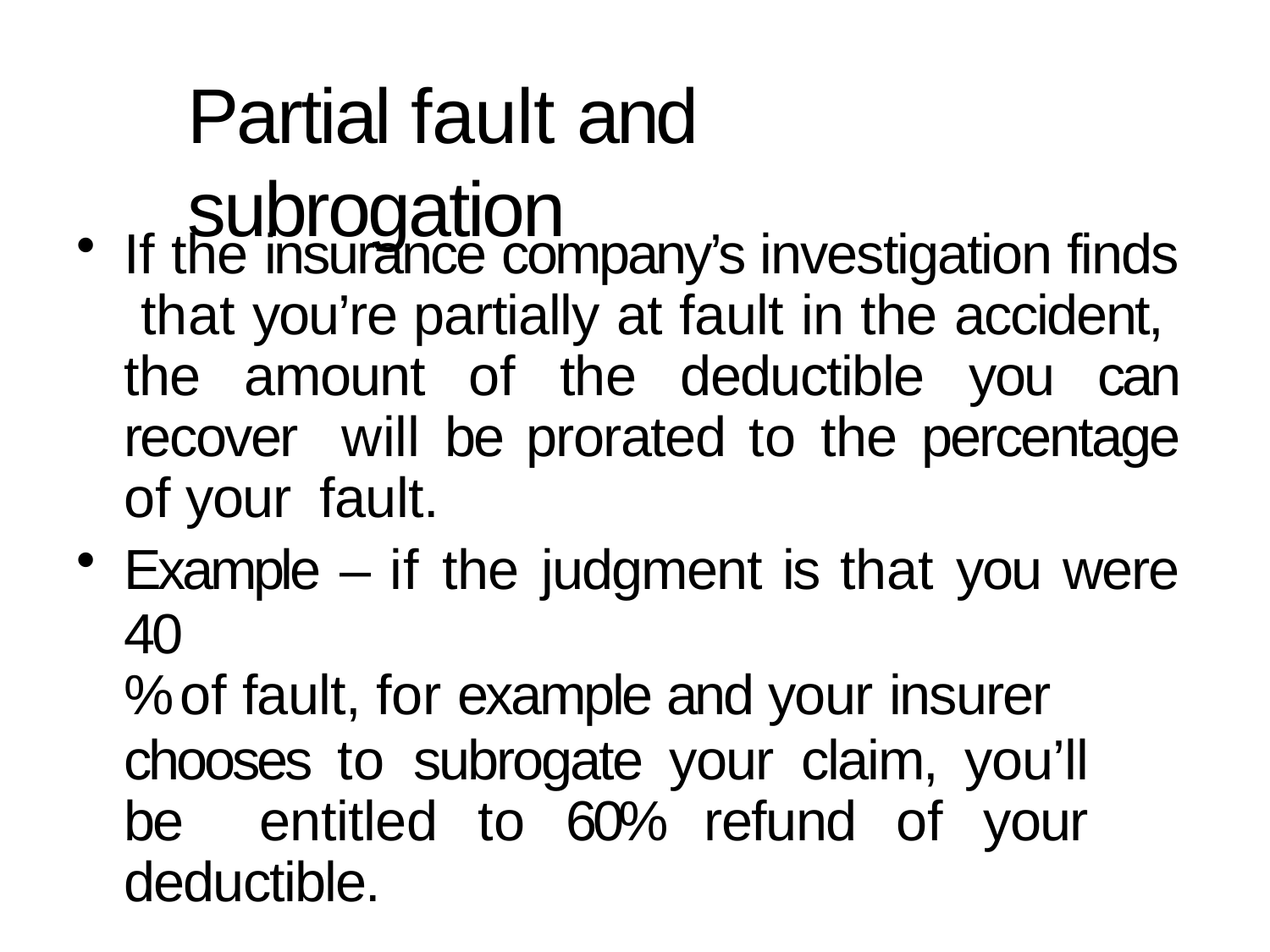

# Partial fault and subrogation
If the insurance company’s investigation finds  that you’re partially at fault in the accident,  the amount of the deductible you can recover  will be prorated to the percentage of your  fault.
Example – if the judgment is that you were 40
% of fault, for example and your insurer
chooses to subrogate your claim, you’ll be  entitled to 60% refund of your deductible.